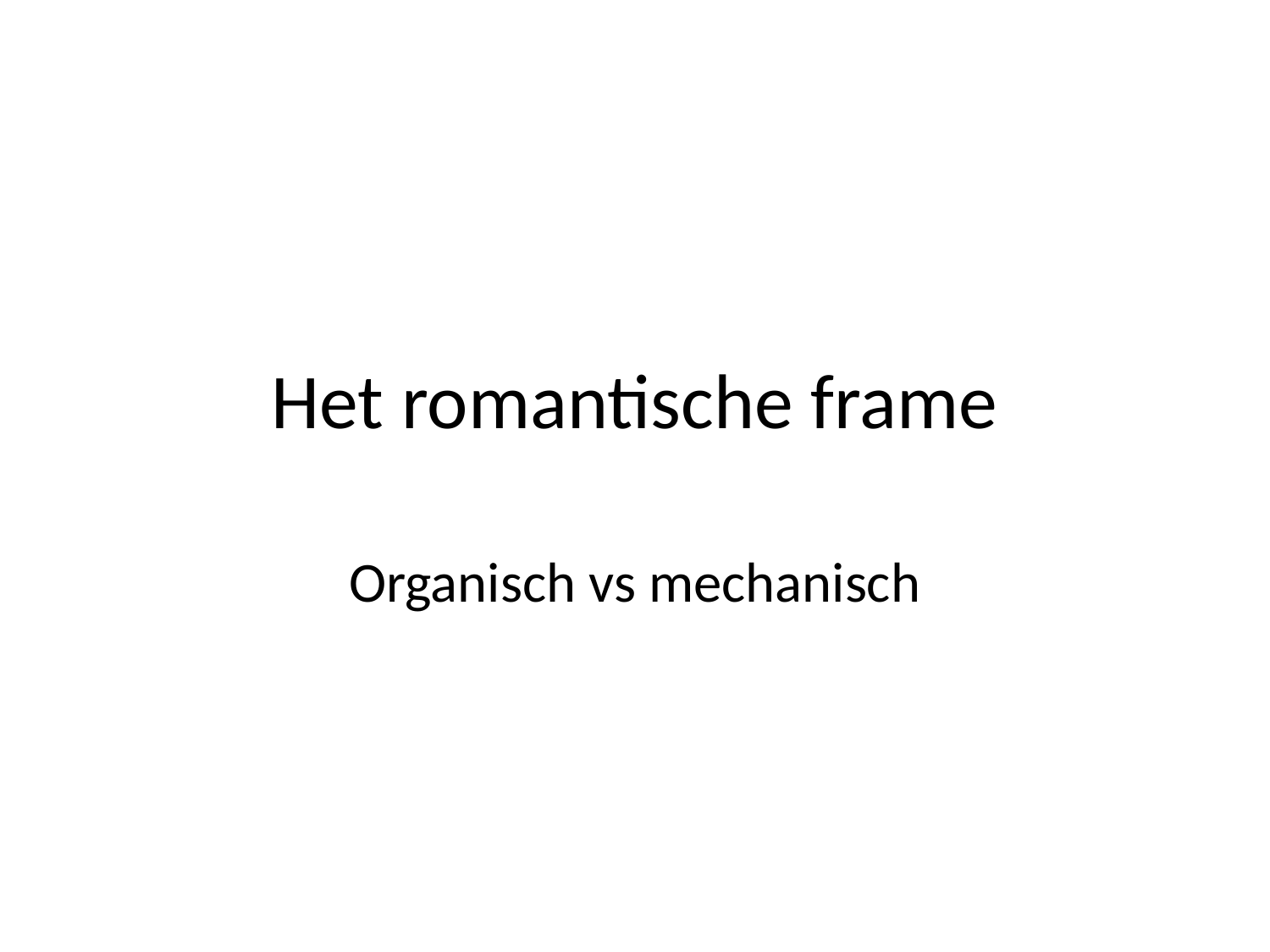

# Het romantische frame
Organisch vs mechanisch